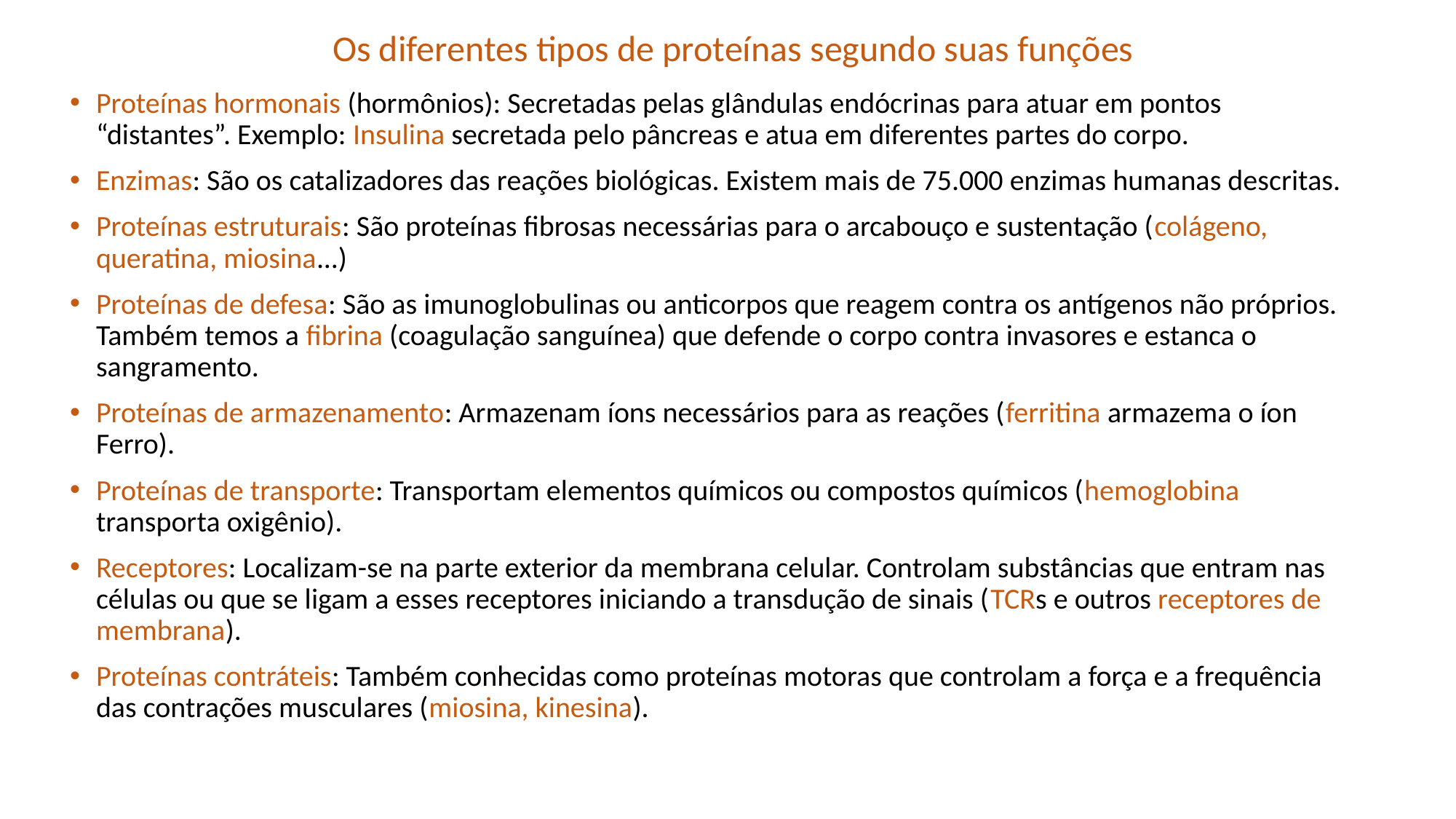

# Os diferentes tipos de proteínas segundo suas funções
Proteínas hormonais (hormônios): Secretadas pelas glândulas endócrinas para atuar em pontos “distantes”. Exemplo: Insulina secretada pelo pâncreas e atua em diferentes partes do corpo.
Enzimas: São os catalizadores das reações biológicas. Existem mais de 75.000 enzimas humanas descritas.
Proteínas estruturais: São proteínas fibrosas necessárias para o arcabouço e sustentação (colágeno, queratina, miosina...)
Proteínas de defesa: São as imunoglobulinas ou anticorpos que reagem contra os antígenos não próprios. Também temos a fibrina (coagulação sanguínea) que defende o corpo contra invasores e estanca o sangramento.
Proteínas de armazenamento: Armazenam íons necessários para as reações (ferritina armazema o íon Ferro).
Proteínas de transporte: Transportam elementos químicos ou compostos químicos (hemoglobina transporta oxigênio).
Receptores: Localizam-se na parte exterior da membrana celular. Controlam substâncias que entram nas células ou que se ligam a esses receptores iniciando a transdução de sinais (TCRs e outros receptores de membrana).
Proteínas contráteis: Também conhecidas como proteínas motoras que controlam a força e a frequência das contrações musculares (miosina, kinesina).